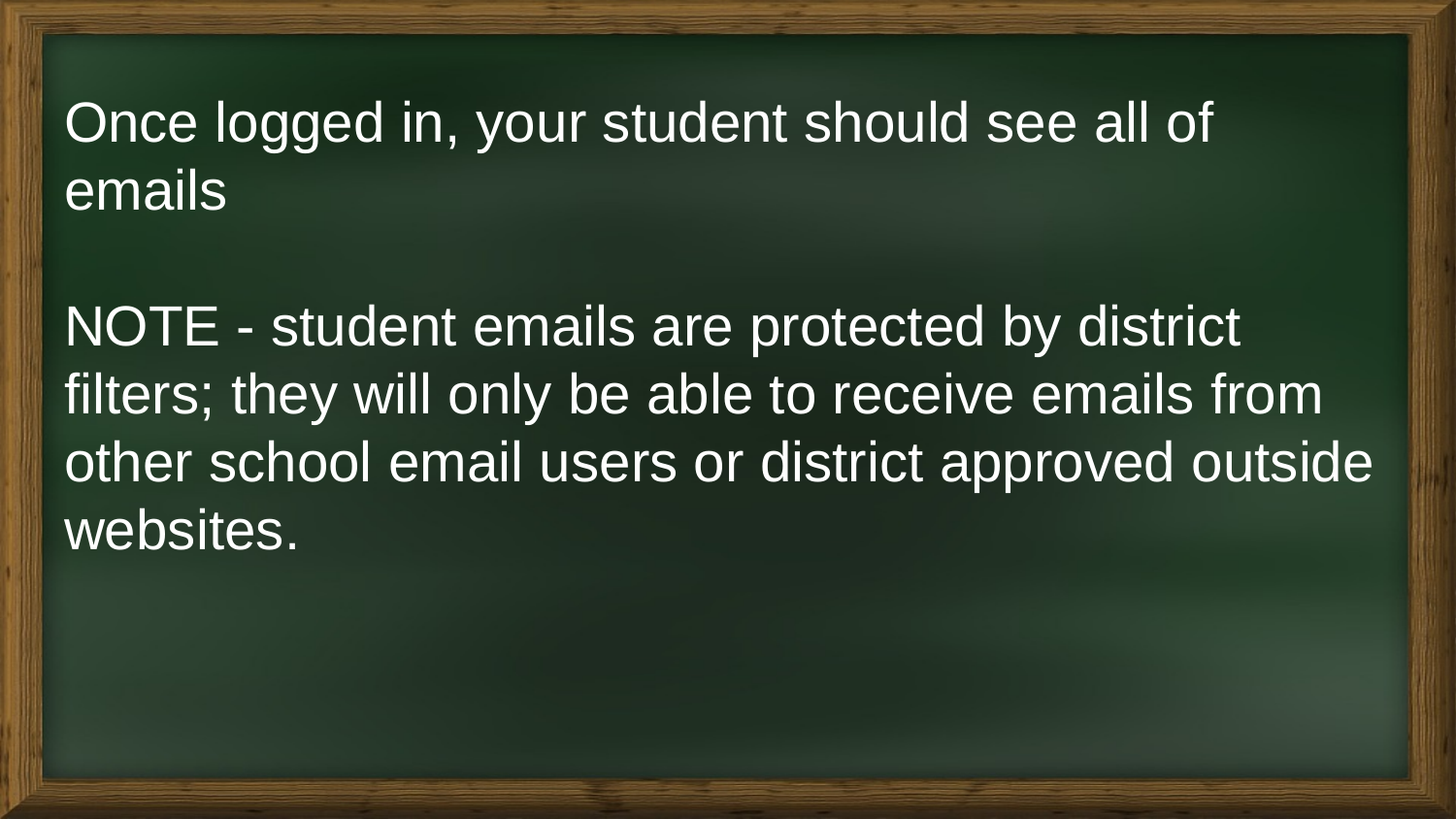

# Once logged in, your student should see all of emails

NOTE - student emails are protected by district filters; they will only be able to receive emails from other school email users or district approved outside websites.